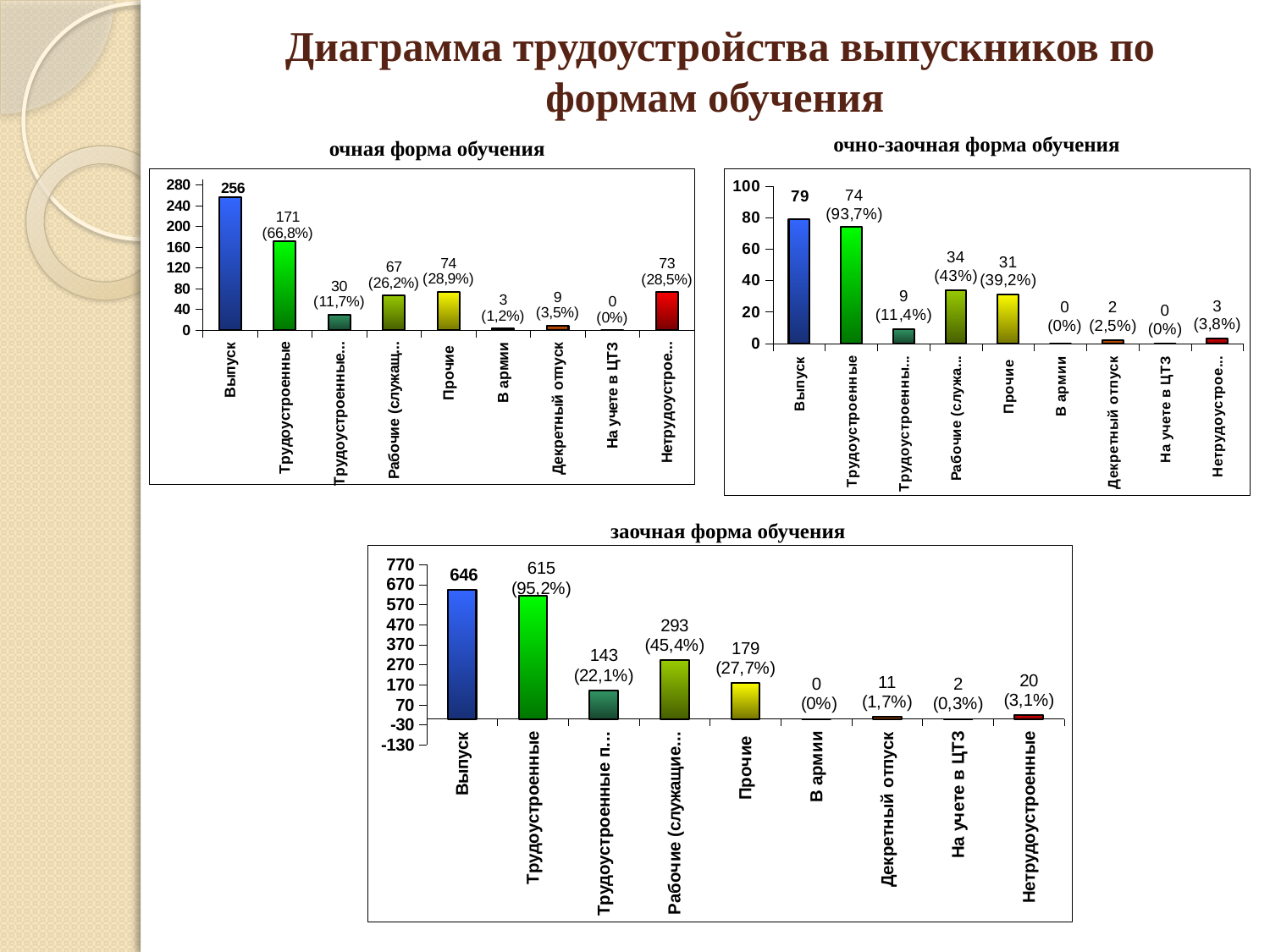

# Диаграмма трудоустройства выпускников по формам обучения
		очная форма обучения
| очно-заочная форма обучения |
| --- |

### Chart

| Category |  |
|---|---|
| Выпуск | 79.0 |
| Трудоустроенные | 74.0 |
| Трудоустроенные по специальности | 9.0 |
| Рабочие (служащие) по профилю | 34.0 |
| Прочие  | 31.0 |
| В армии | 0.0 |
| Декретный отпуск | 2.0 |
| На учете в ЦТЗ | 0.0 |
| Нетрудоустроенные | 3.0 |

### Chart

| Category |  |
|---|---|
| Выпуск | 256.0 |
| Трудоустроенные | 171.0 |
| Трудоустроенные по специальности | 30.0 |
| Рабочие (служащие) по профилю | 67.0 |
| Прочие  | 74.0 |
| В армии | 3.0 |
| Декретный отпуск | 9.0 |
| На учете в ЦТЗ | 0.0 |
| Нетрудоустроенные | 73.0 |
|  | заочная форма обучения |
| --- | --- |

### Chart

| Category |  |
|---|---|
| Выпуск | 646.0 |
| Трудоустроенные | 615.0 |
| Трудоустроенные по специальности | 143.0 |
| Рабочие (служащие) по профилю | 293.0 |
| Прочие  | 179.0 |
| В армии | 0.0 |
| Декретный отпуск | 11.0 |
| На учете в ЦТЗ | 0.0 |
| Нетрудоустроенные | 20.0 |